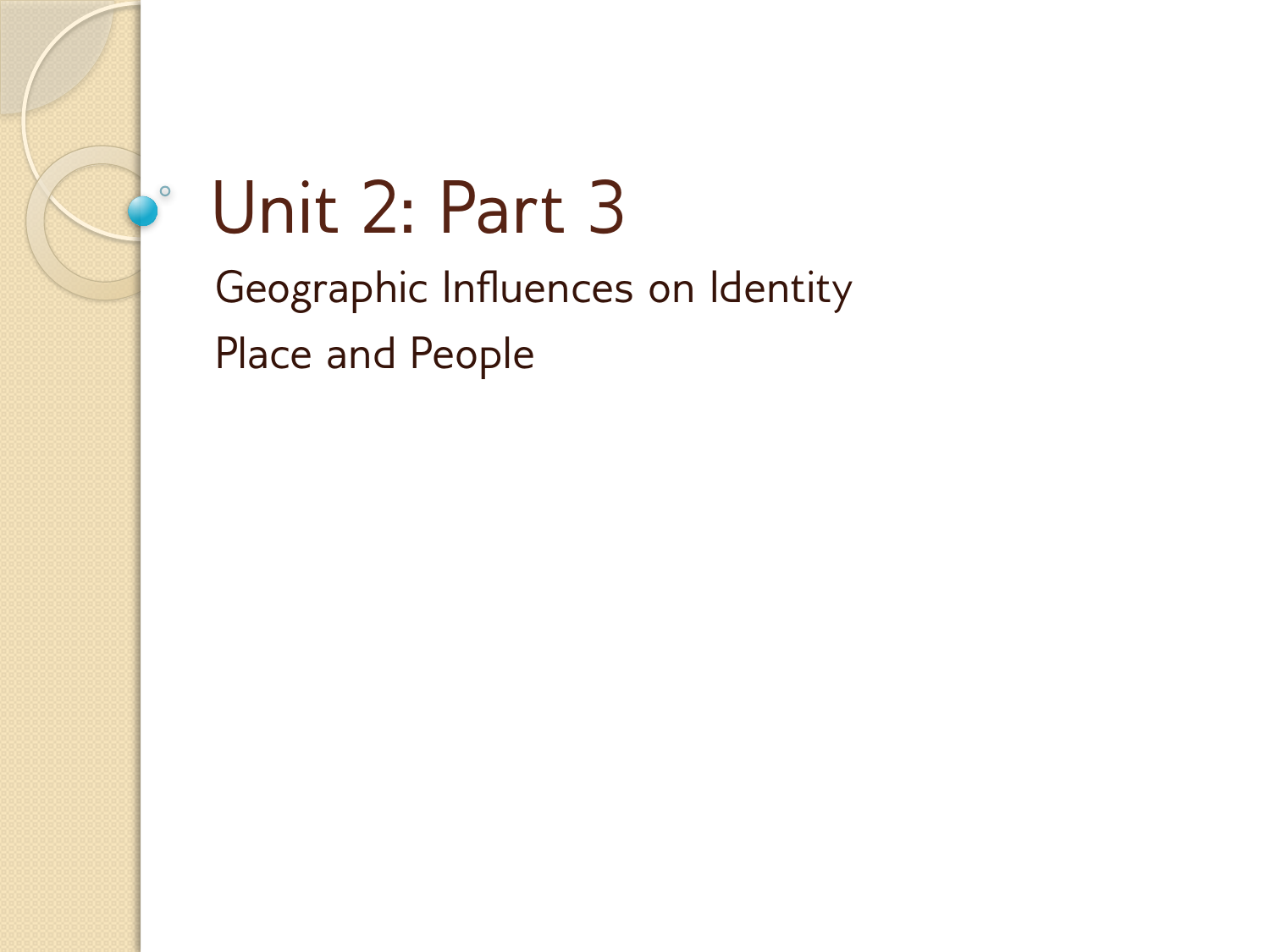

# Unit 2: Part 3
Geographic Influences on Identity
Place and People